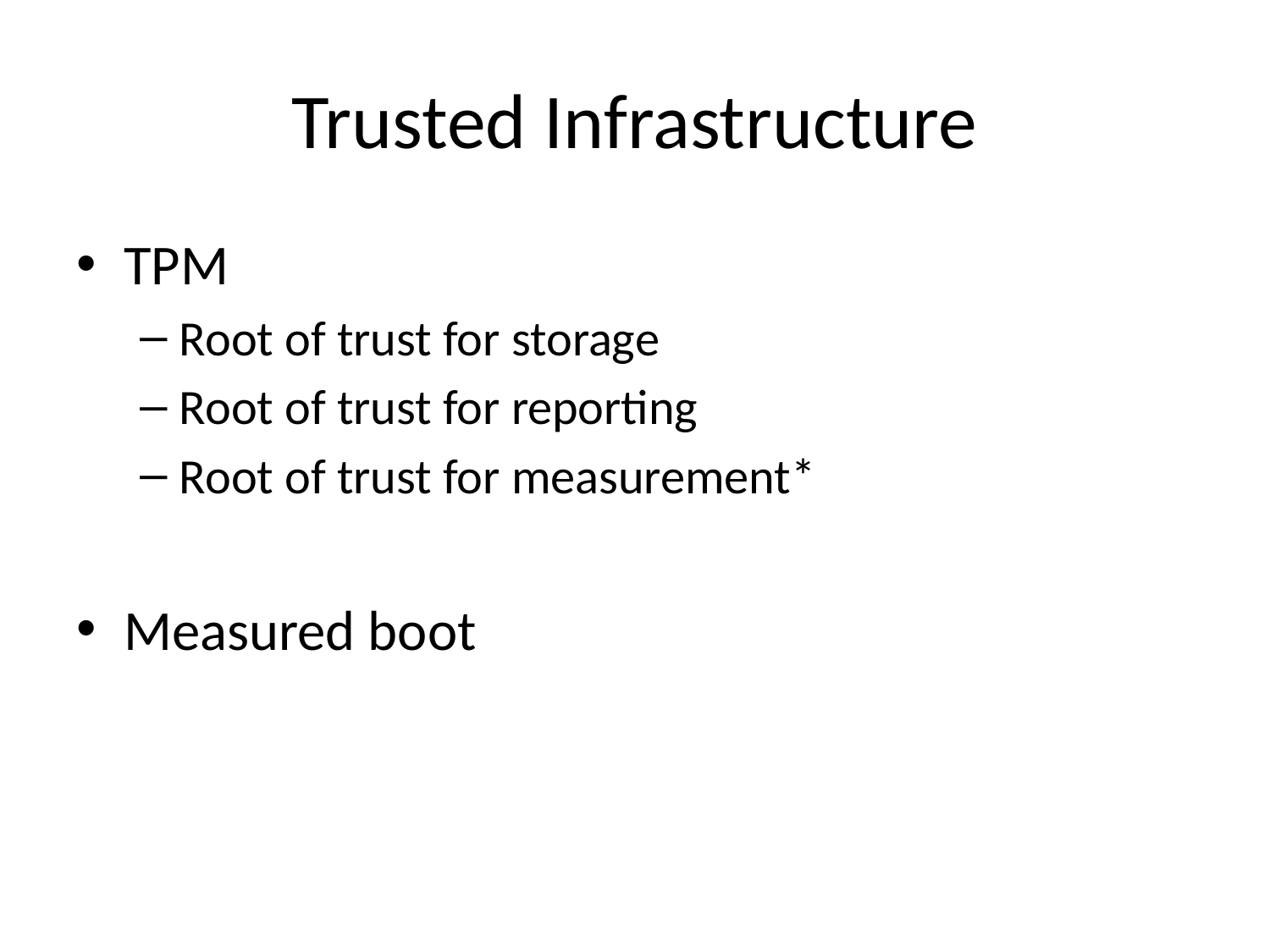

# Trusted Infrastructure
TPM
Root of trust for storage
Root of trust for reporting
Root of trust for measurement*

Measured boot